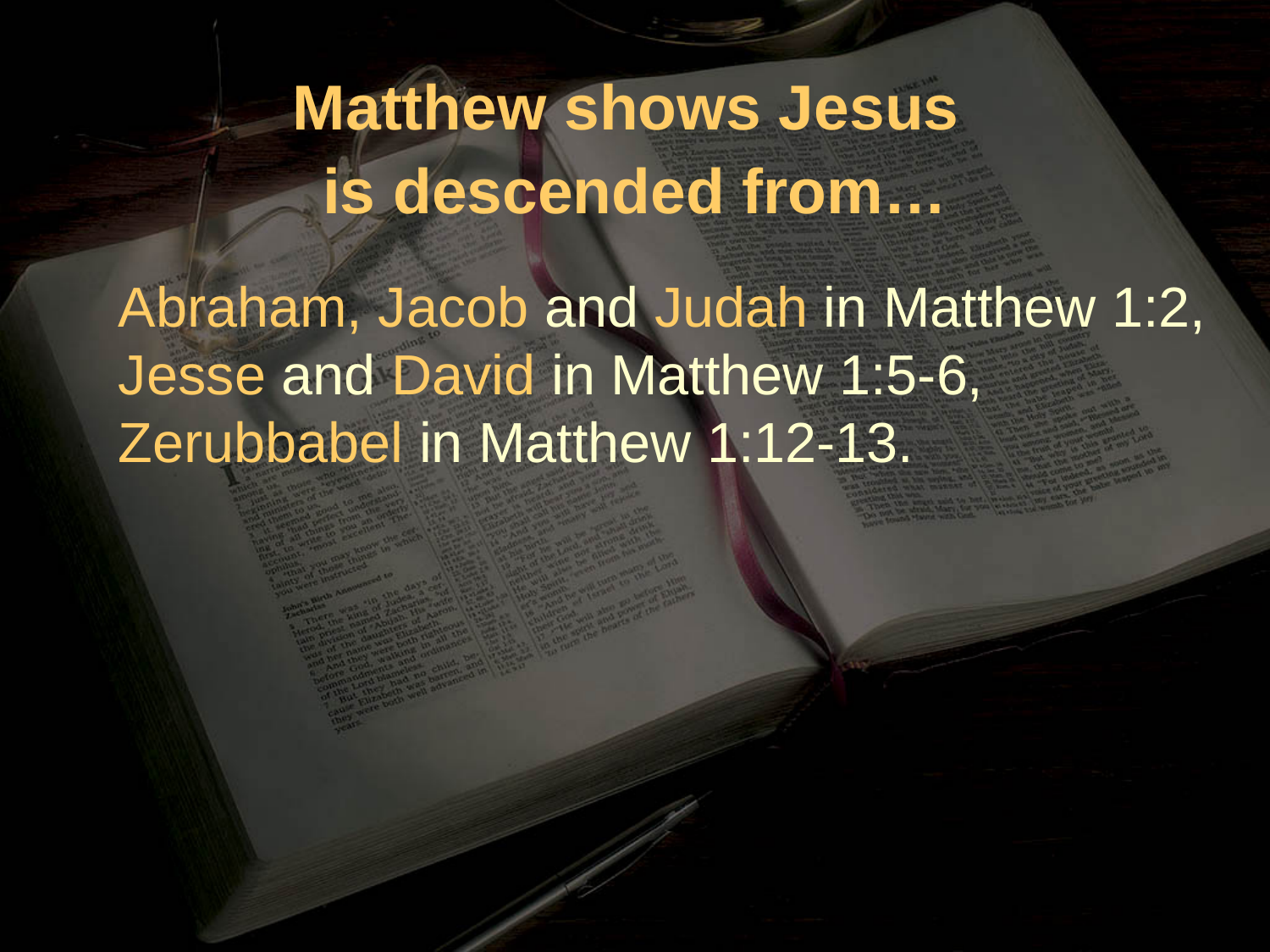

Matthew shows Jesus
is descended from…
Abraham, Jacob and Judah in Matthew 1:2,
Jesse and David in Matthew 1:5-6,
Zerubbabel in Matthew 1:12-13.